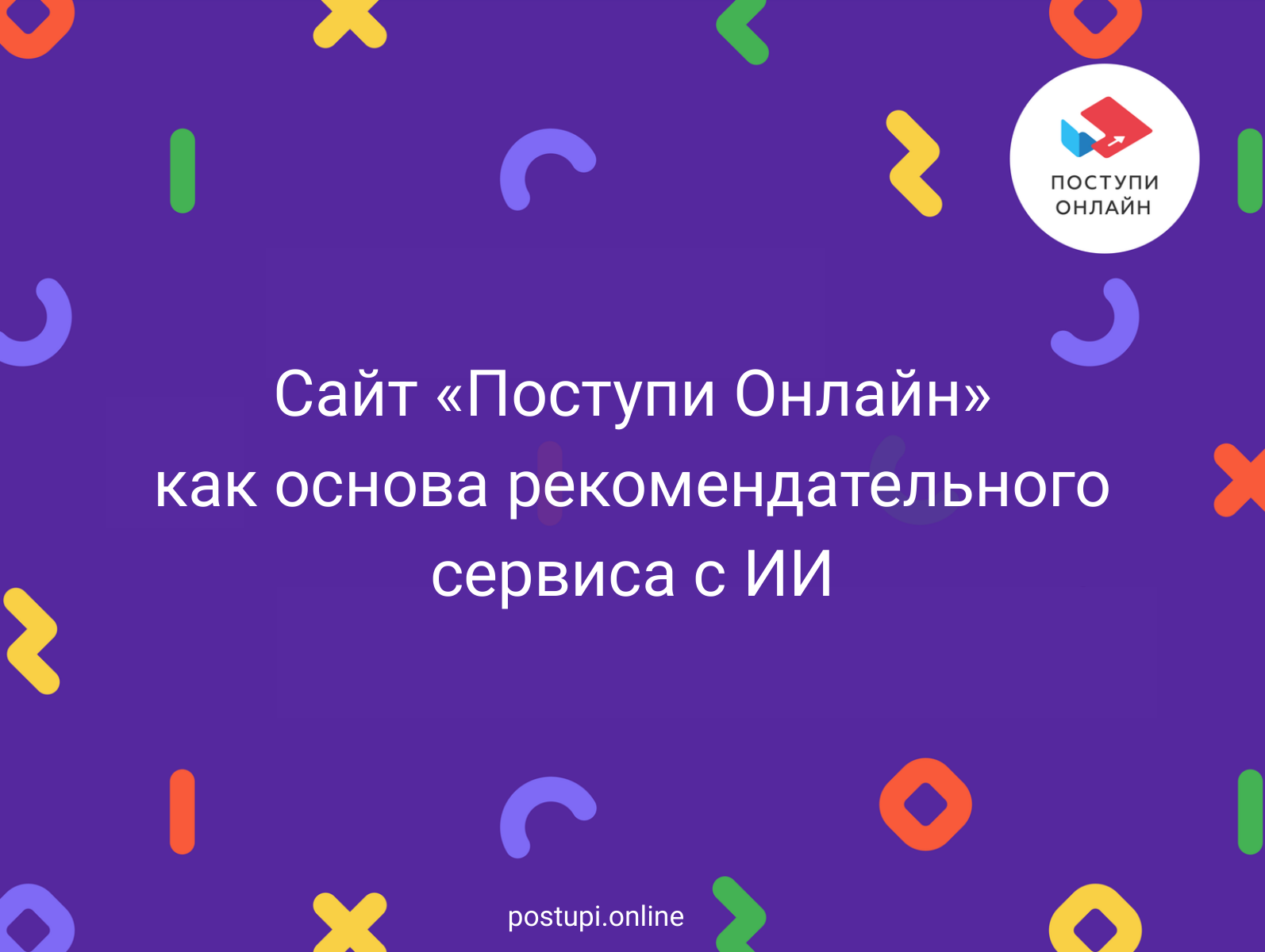

Сайт «Поступи Онлайн»
как основа рекомендательного сервиса с ИИ

postupi.online